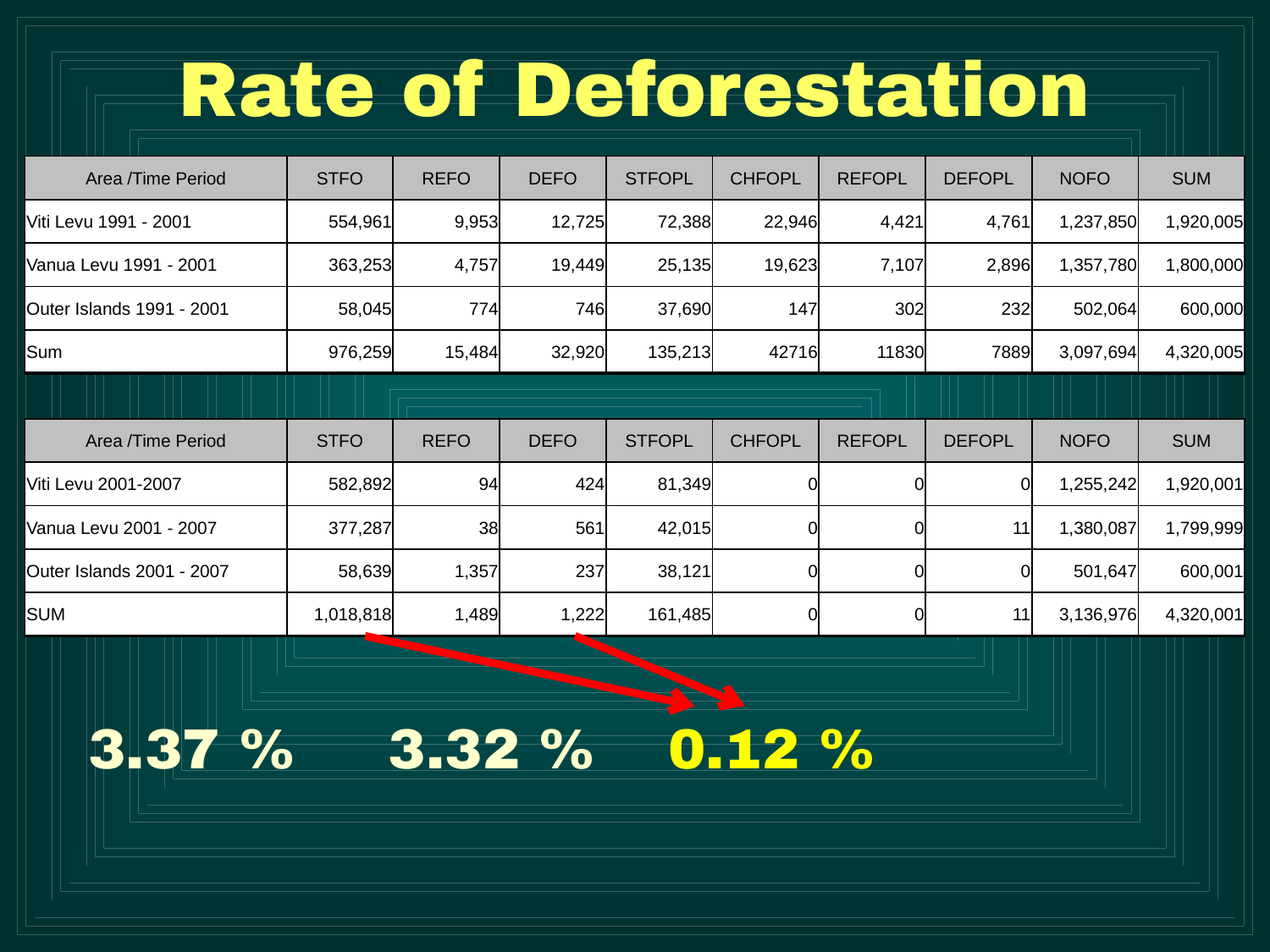

# Rate of Deforestation
| Area /Time Period | STFO | REFO | DEFO | STFOPL | CHFOPL | REFOPL | DEFOPL | NOFO | SUM |
| --- | --- | --- | --- | --- | --- | --- | --- | --- | --- |
| Viti Levu 1991 - 2001 | 554,961 | 9,953 | 12,725 | 72,388 | 22,946 | 4,421 | 4,761 | 1,237,850 | 1,920,005 |
| Vanua Levu 1991 - 2001 | 363,253 | 4,757 | 19,449 | 25,135 | 19,623 | 7,107 | 2,896 | 1,357,780 | 1,800,000 |
| Outer Islands 1991 - 2001 | 58,045 | 774 | 746 | 37,690 | 147 | 302 | 232 | 502,064 | 600,000 |
| Sum | 976,259 | 15,484 | 32,920 | 135,213 | 42716 | 11830 | 7889 | 3,097,694 | 4,320,005 |
|  |  |  |  |  |  |  |  |  |  |
| Area /Time Period | STFO | REFO | DEFO | STFOPL | CHFOPL | REFOPL | DEFOPL | NOFO | SUM |
| Viti Levu 2001-2007 | 582,892 | 94 | 424 | 81,349 | 0 | 0 | 0 | 1,255,242 | 1,920,001 |
| Vanua Levu 2001 - 2007 | 377,287 | 38 | 561 | 42,015 | 0 | 0 | 11 | 1,380,087 | 1,799,999 |
| Outer Islands 2001 - 2007 | 58,639 | 1,357 | 237 | 38,121 | 0 | 0 | 0 | 501,647 | 600,001 |
| SUM | 1,018,818 | 1,489 | 1,222 | 161,485 | 0 | 0 | 11 | 3,136,976 | 4,320,001 |
3.37 %
3.32 %
0.12 %